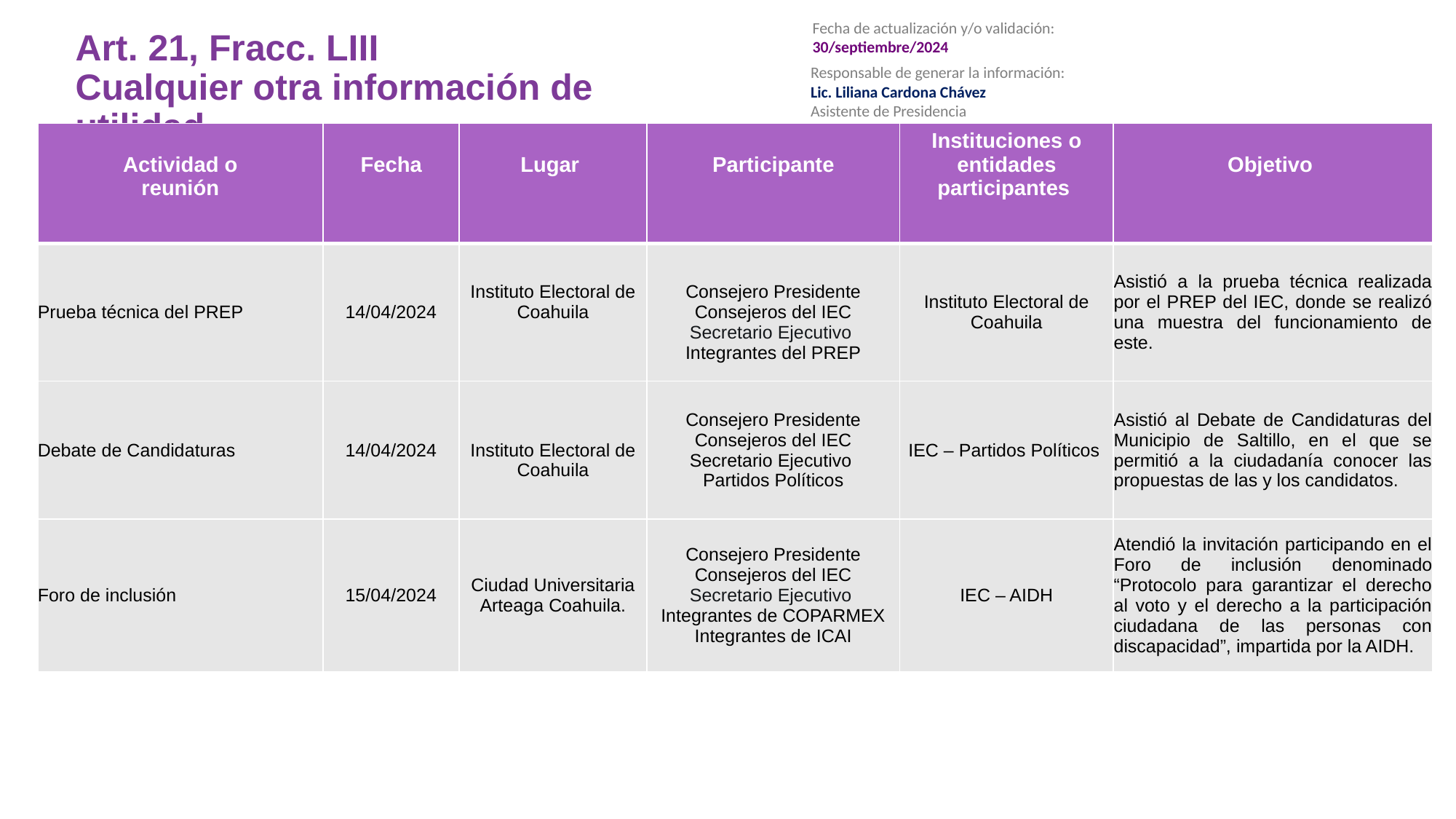

Fecha de actualización y/o validación:
30/septiembre/2024
Responsable de generar la información:
Lic. Liliana Cardona Chávez
Asistente de Presidencia
# Art. 21, Fracc. LIII Cualquier otra información de utilidad.
| Actividad o reunión | Fecha | Lugar | Participante | Instituciones o entidades participantes | Objetivo |
| --- | --- | --- | --- | --- | --- |
| Prueba técnica del PREP | 14/04/2024 | Instituto Electoral de Coahuila | Consejero Presidente Consejeros del IEC Secretario Ejecutivo Integrantes del PREP | Instituto Electoral de Coahuila | Asistió a la prueba técnica realizada por el PREP del IEC, donde se realizó una muestra del funcionamiento de este. |
| Debate de Candidaturas | 14/04/2024 | Instituto Electoral de Coahuila | Consejero Presidente Consejeros del IEC Secretario Ejecutivo Partidos Políticos | IEC – Partidos Políticos | Asistió al Debate de Candidaturas del Municipio de Saltillo, en el que se permitió a la ciudadanía conocer las propuestas de las y los candidatos. |
| Foro de inclusión | 15/04/2024 | Ciudad Universitaria Arteaga Coahuila. | Consejero Presidente Consejeros del IEC Secretario Ejecutivo Integrantes de COPARMEX Integrantes de ICAI | IEC – AIDH | Atendió la invitación participando en el Foro de inclusión denominado “Protocolo para garantizar el derecho al voto y el derecho a la participación ciudadana de las personas con discapacidad”, impartida por la AIDH. |